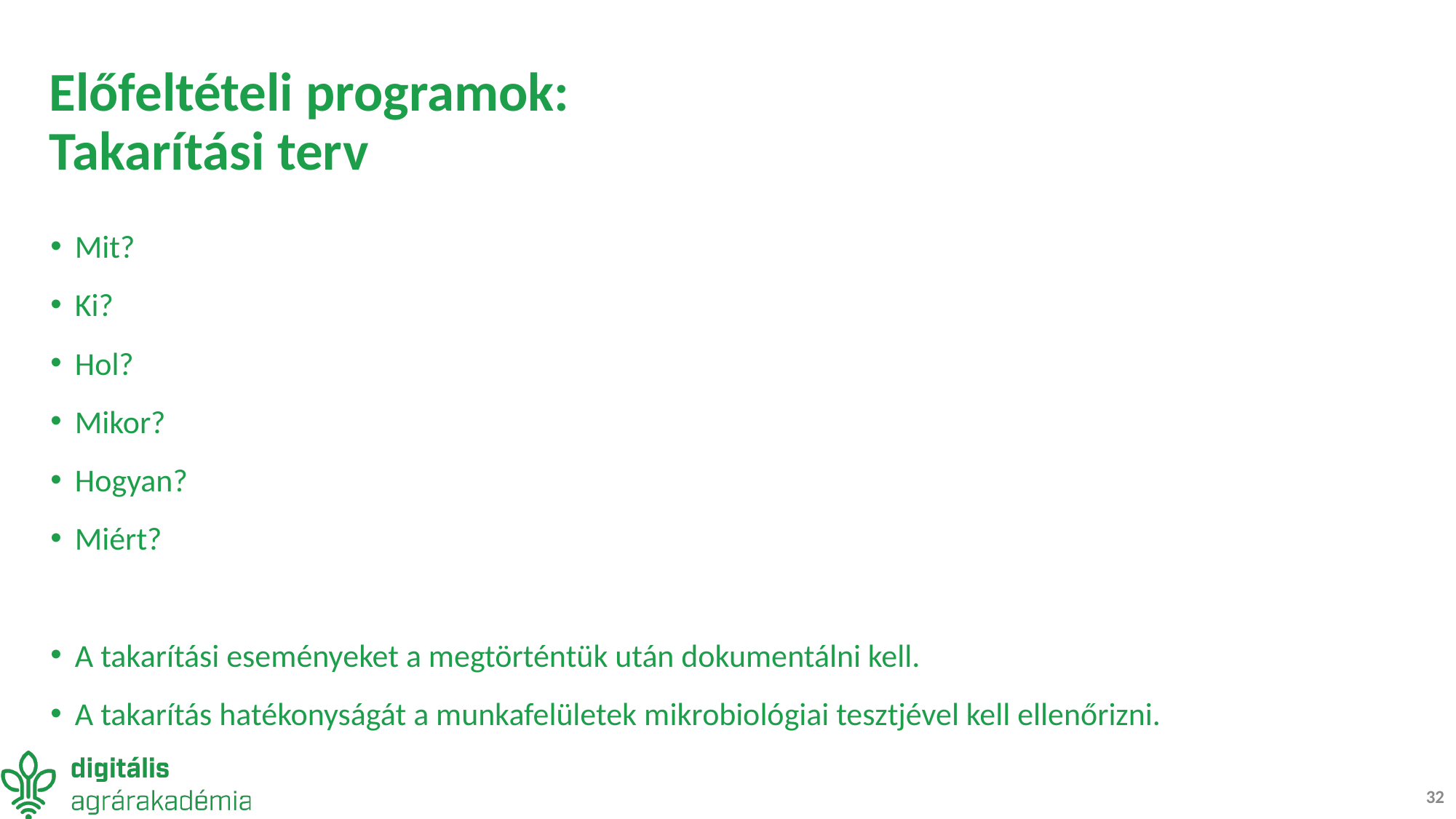

# Előfeltételi programok: Takarítási terv
Mit?
Ki?
Hol?
Mikor?
Hogyan?
Miért?

A takarítási eseményeket a megtörténtük után dokumentálni kell.
A takarítás hatékonyságát a munkafelületek mikrobiológiai tesztjével kell ellenőrizni.

32